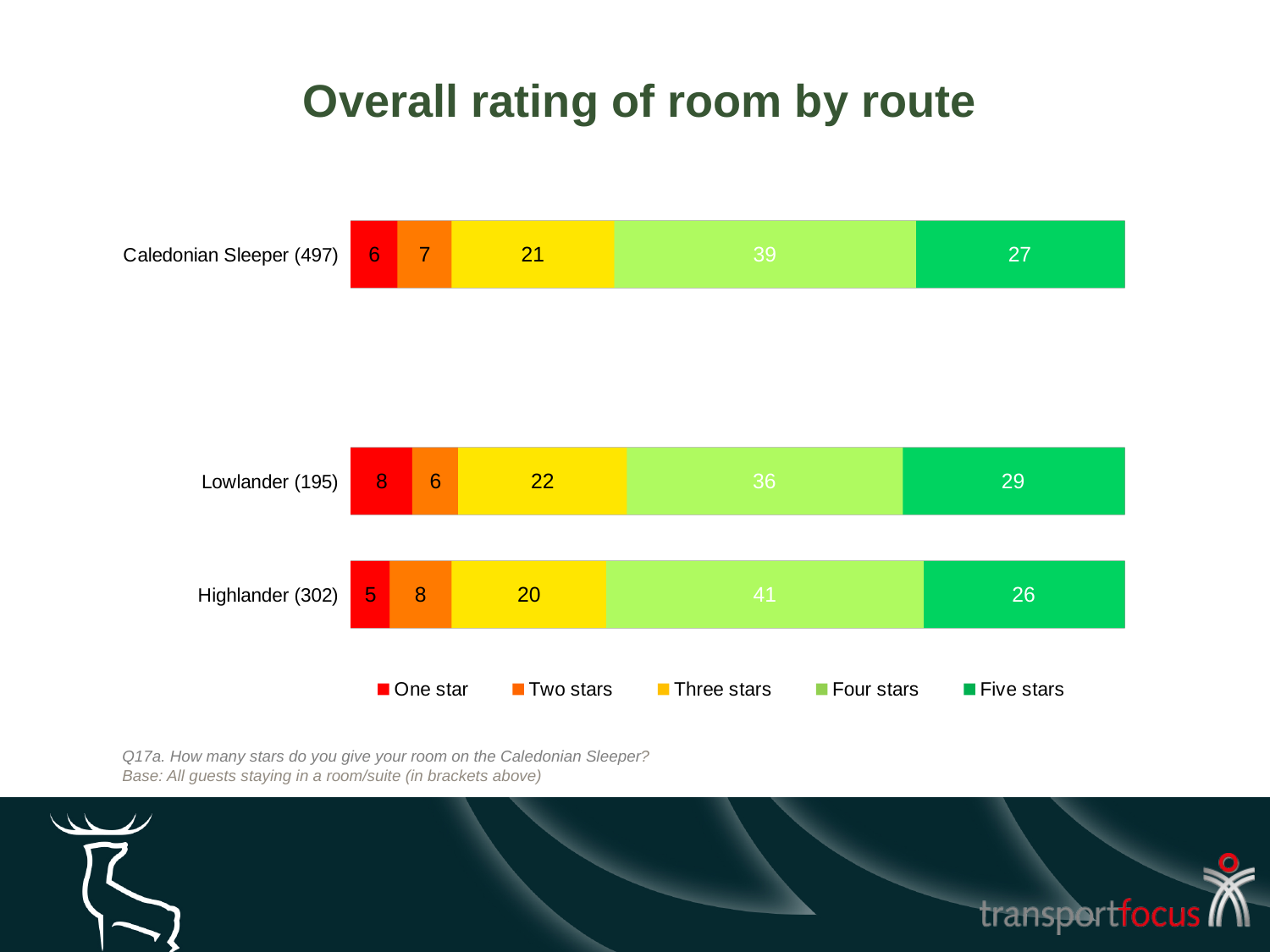

Overall rating of room by route

[unsupported chart]

Q17a. How many stars do you give your room on the Caledonian Sleeper?
Base: All guests staying in a room/suite (in brackets above)